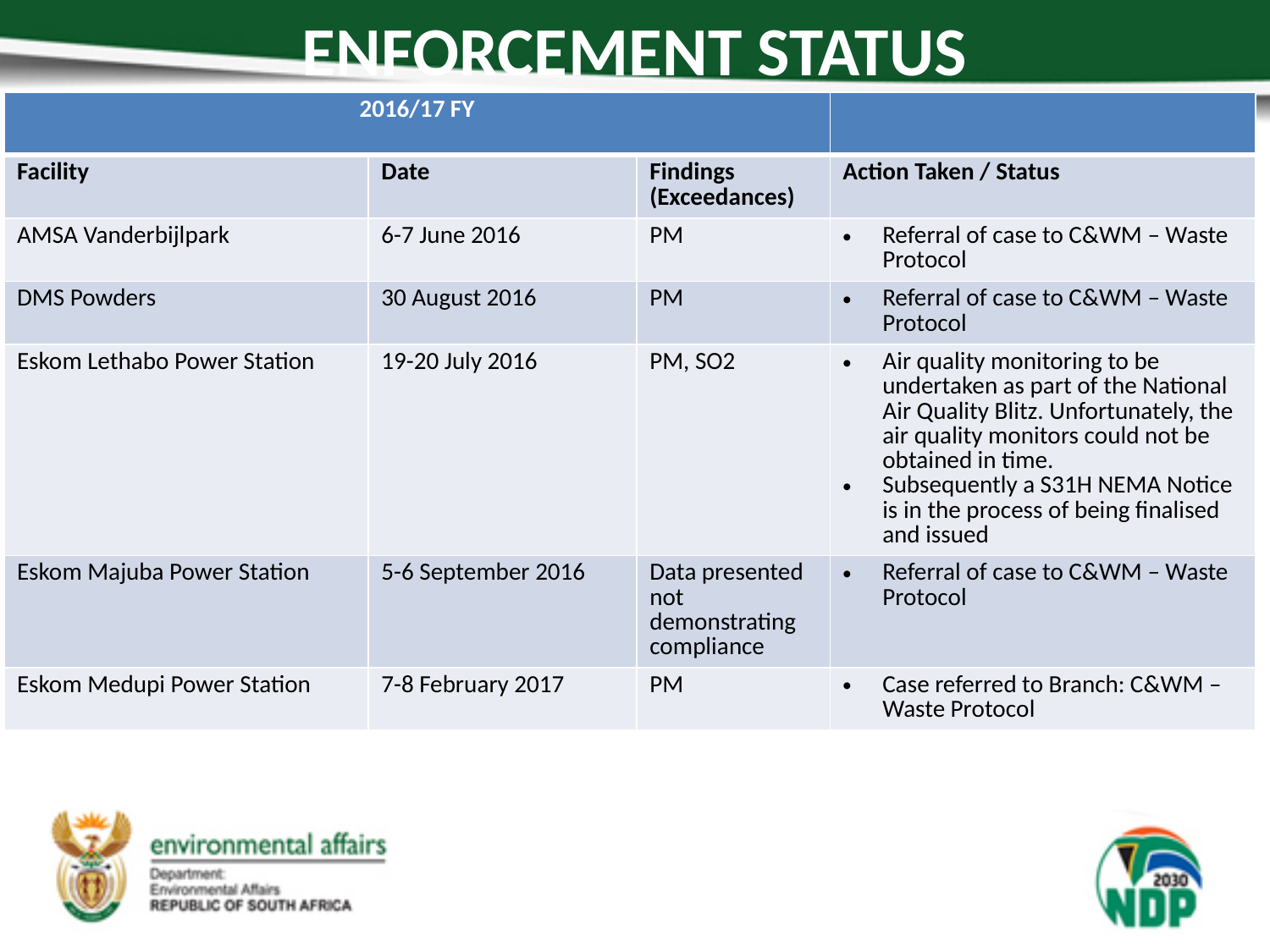

# ENFORCEMENT STATUS
| 2016/17 FY |  |  |  |
| --- | --- | --- | --- |
| Facility | Date | Findings (Exceedances) | Action Taken / Status |
| AMSA Vanderbijlpark | 6-7 June 2016 | PM | Referral of case to C&WM – Waste Protocol |
| DMS Powders | 30 August 2016 | PM | Referral of case to C&WM – Waste Protocol |
| Eskom Lethabo Power Station | 19-20 July 2016 | PM, SO2 | Air quality monitoring to be undertaken as part of the National Air Quality Blitz. Unfortunately, the air quality monitors could not be obtained in time. Subsequently a S31H NEMA Notice is in the process of being finalised and issued |
| Eskom Majuba Power Station | 5-6 September 2016 | Data presented not demonstrating compliance | Referral of case to C&WM – Waste Protocol |
| Eskom Medupi Power Station | 7-8 February 2017 | PM | Case referred to Branch: C&WM – Waste Protocol |